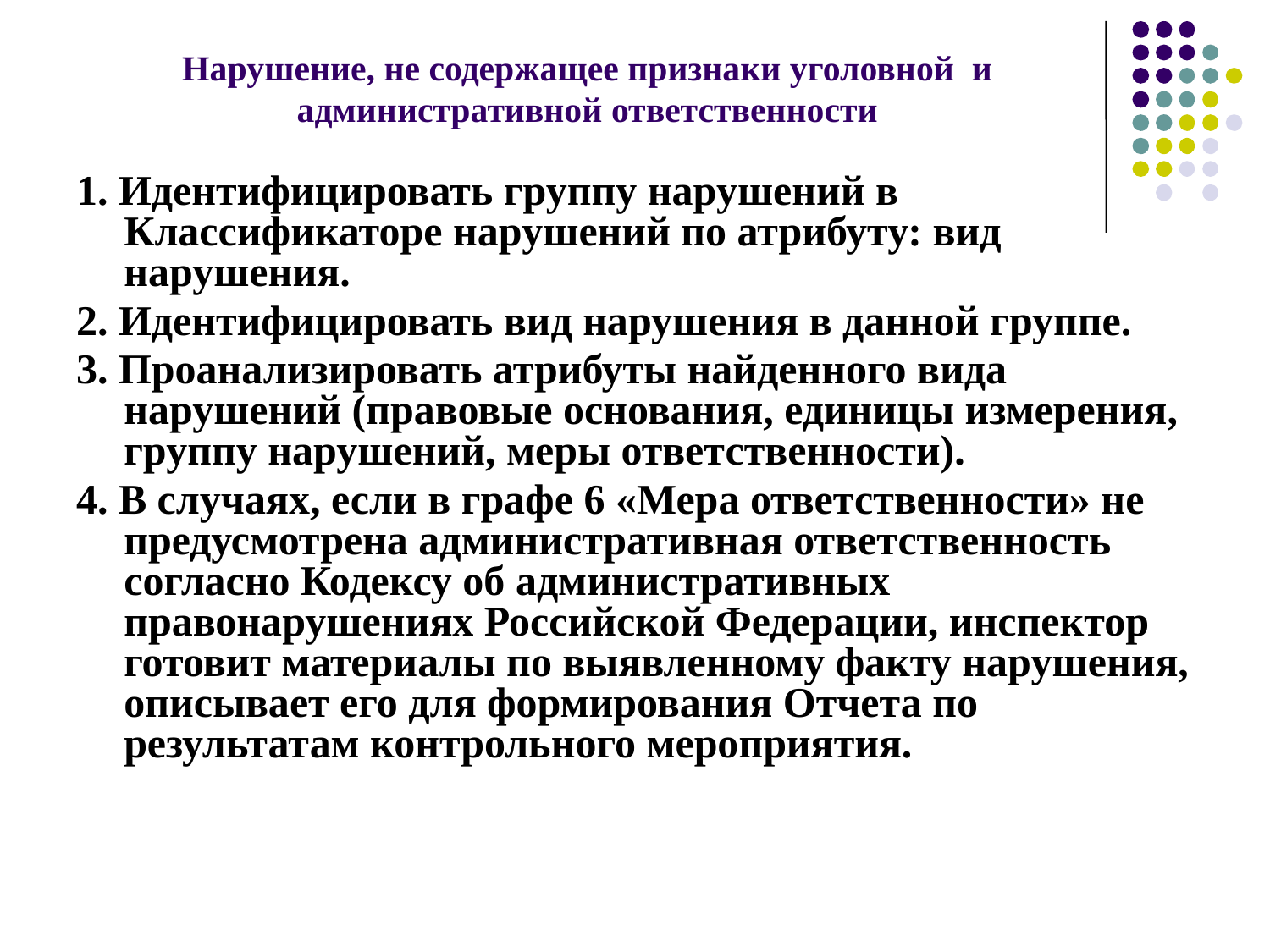

# Нарушение, не содержащее признаки уголовной  и административной ответственности
1. Идентифицировать группу нарушений в Классификаторе нарушений по атрибуту: вид нарушения.
2. Идентифицировать вид нарушения в данной группе.
3. Проанализировать атрибуты найденного вида нарушений (правовые основания, единицы измерения, группу нарушений, меры ответственности).
4. В случаях, если в графе 6 «Мера ответственности» не предусмотрена административная ответственность согласно Кодексу об административных правонарушениях Российской Федерации, инспектор готовит материалы по выявленному факту нарушения, описывает его для формирования Отчета по результатам контрольного мероприятия.